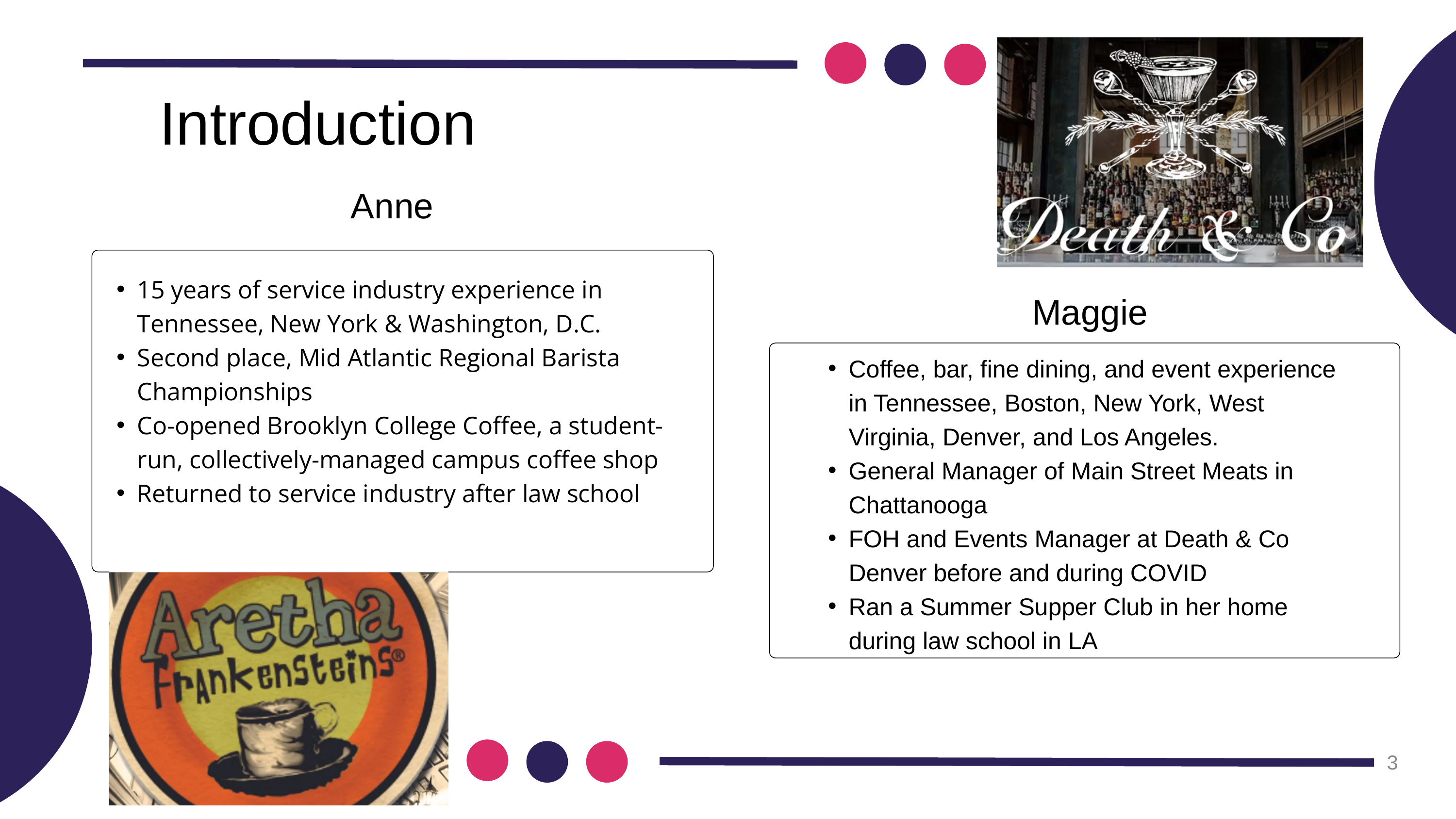

Introduction

Anne

15 years of service industry experience in Tennessee, New York & Washington, D.C.
Second place, Mid Atlantic Regional Barista Championships
Co-opened Brooklyn College Coffee, a student-run, collectively-managed campus coffee shop
Returned to service industry after law school

Maggie

Coffee, bar, fine dining, and event experience in Tennessee, Boston, New York, West Virginia, Denver, and Los Angeles.
General Manager of Main Street Meats in Chattanooga
FOH and Events Manager at Death & Co Denver before and during COVID
Ran a Summer Supper Club in her home during law school in LA

3